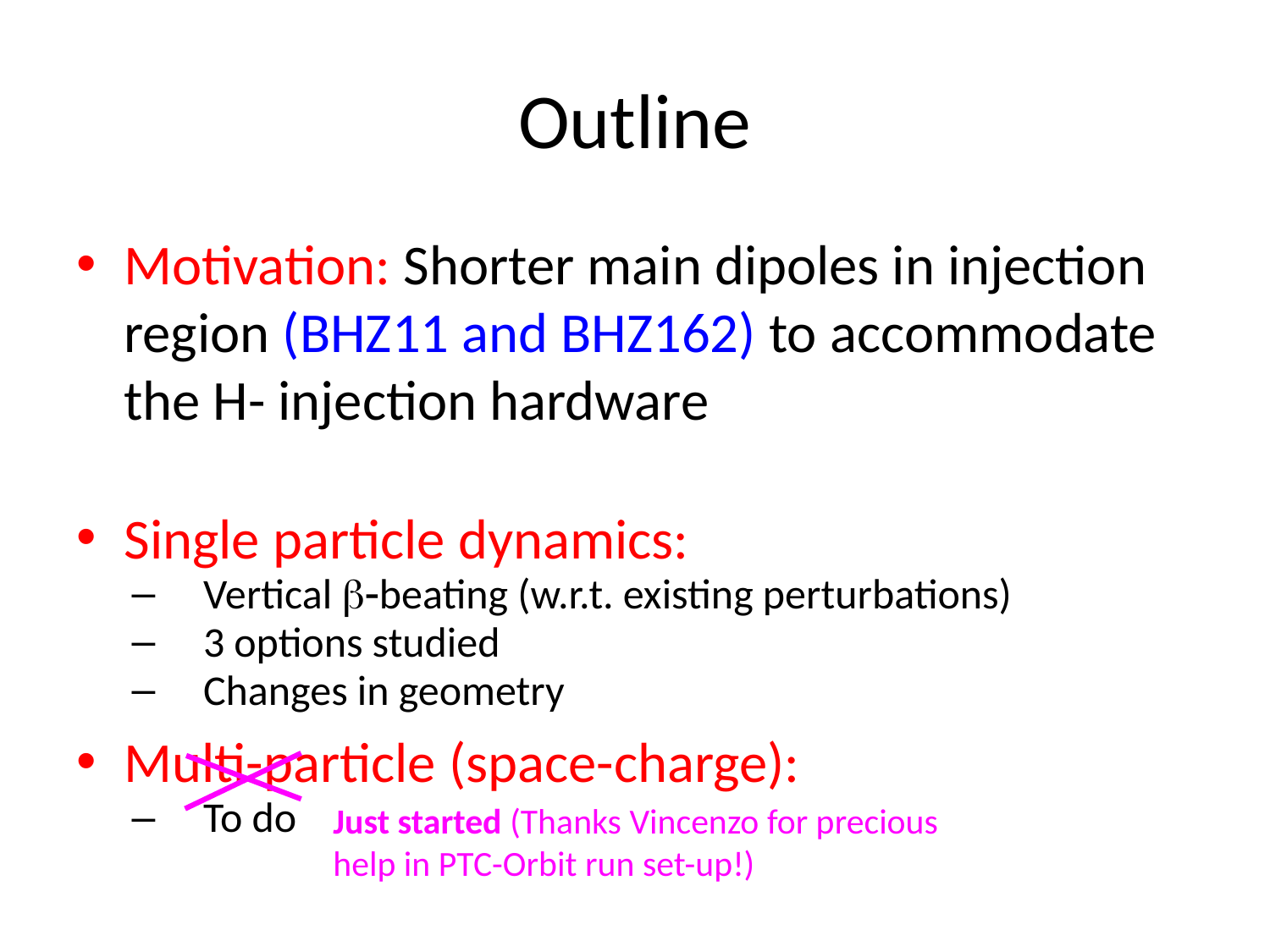

# Outline
Motivation: Shorter main dipoles in injection region (BHZ11 and BHZ162) to accommodate the H- injection hardware

Single particle dynamics:
Vertical β−beating (w.r.t. existing perturbations)
3 options studied
Changes in geometry
Multi-particle (space-charge):
To do

Just started (Thanks Vincenzo for precious help in PTC-Orbit run set-up!)